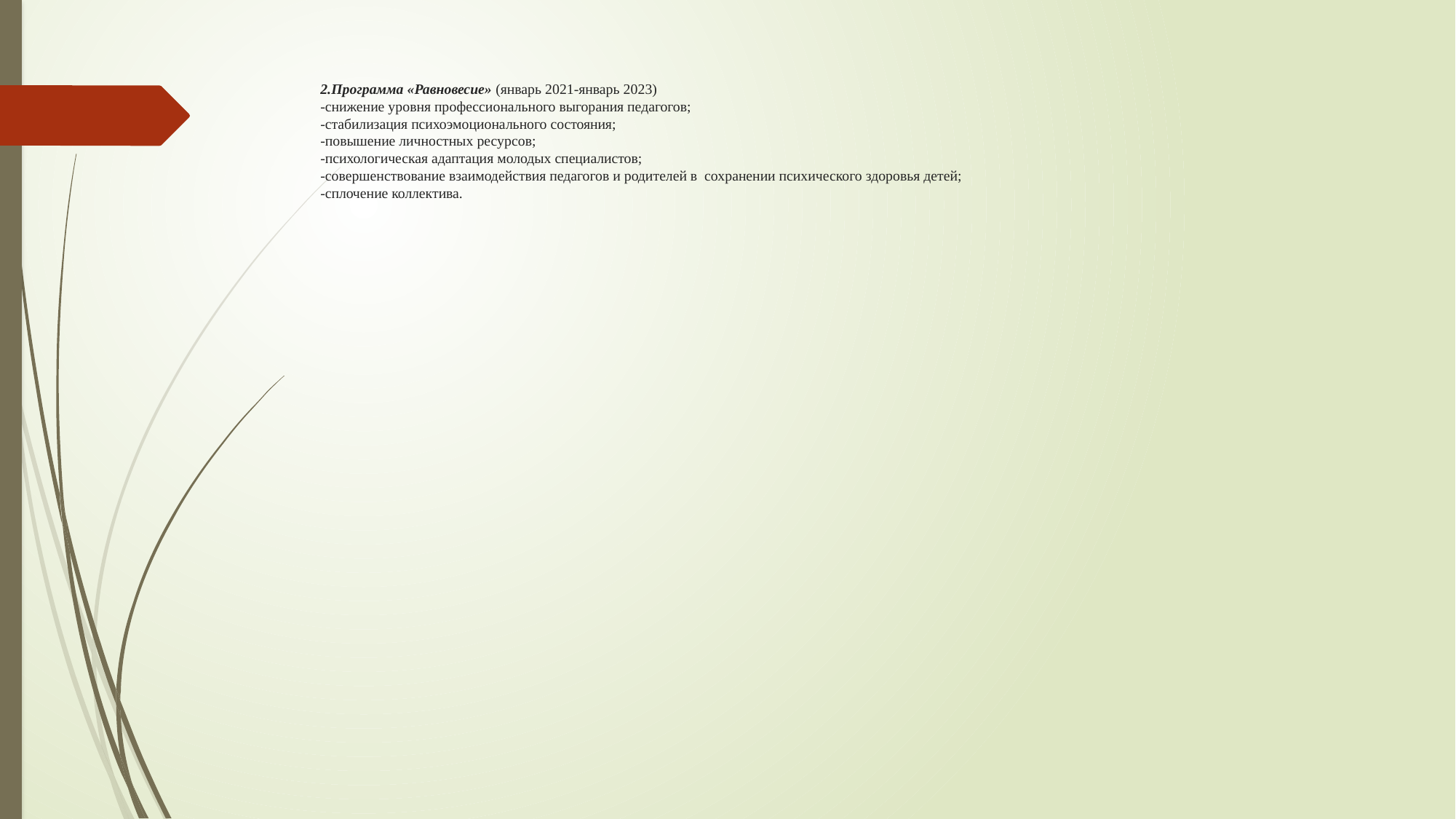

# 2.Программа «Равновесие» (январь 2021-январь 2023) -снижение уровня профессионального выгорания педагогов; -стабилизация психоэмоционального состояния; -повышение личностных ресурсов; -психологическая адаптация молодых специалистов; -совершенствование взаимодействия педагогов и родителей в  сохранении психического здоровья детей; -сплочение коллектива.